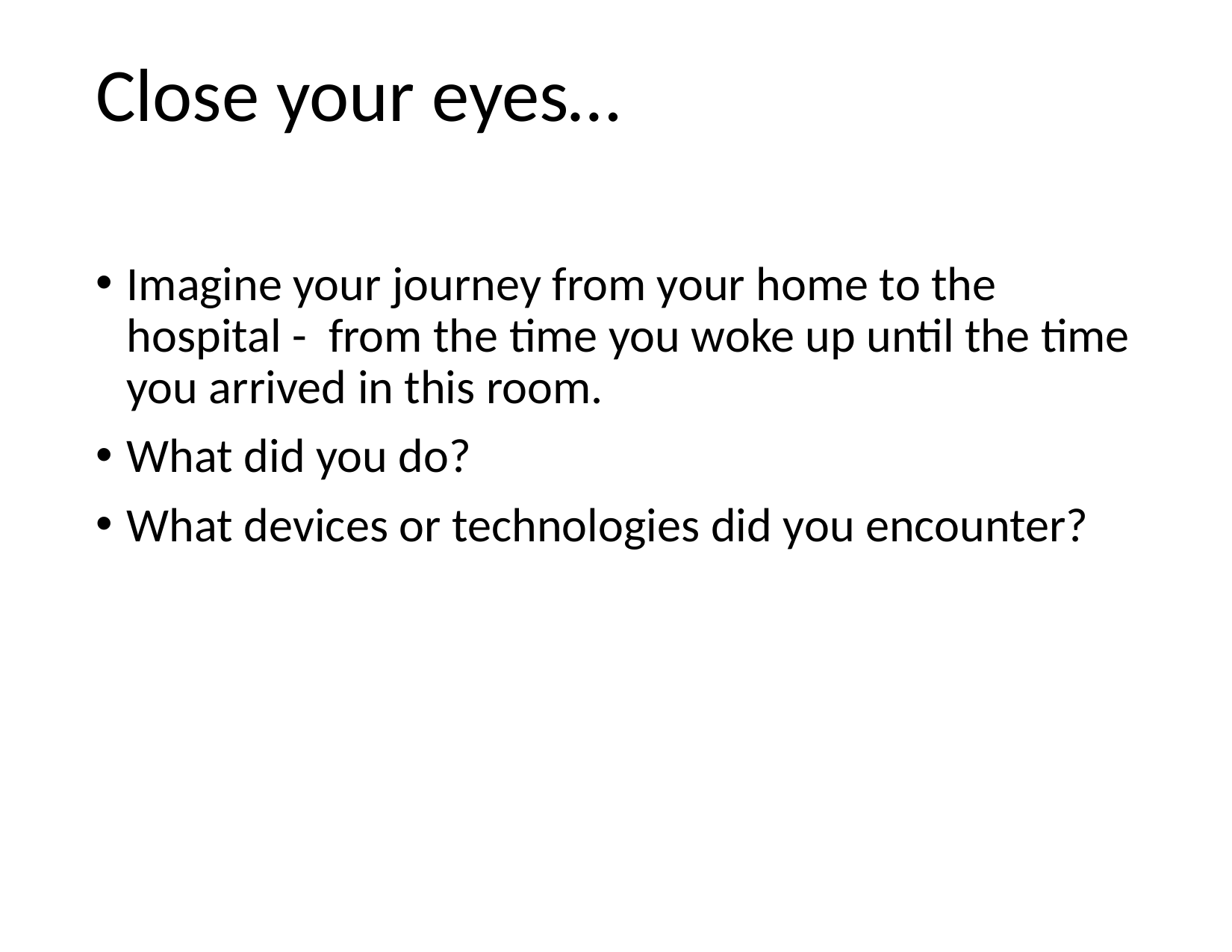

Close your eyes…
Imagine your journey from your home to the hospital -  from the time you woke up until the time you arrived in this room.
What did you do?
What devices or technologies did you encounter?